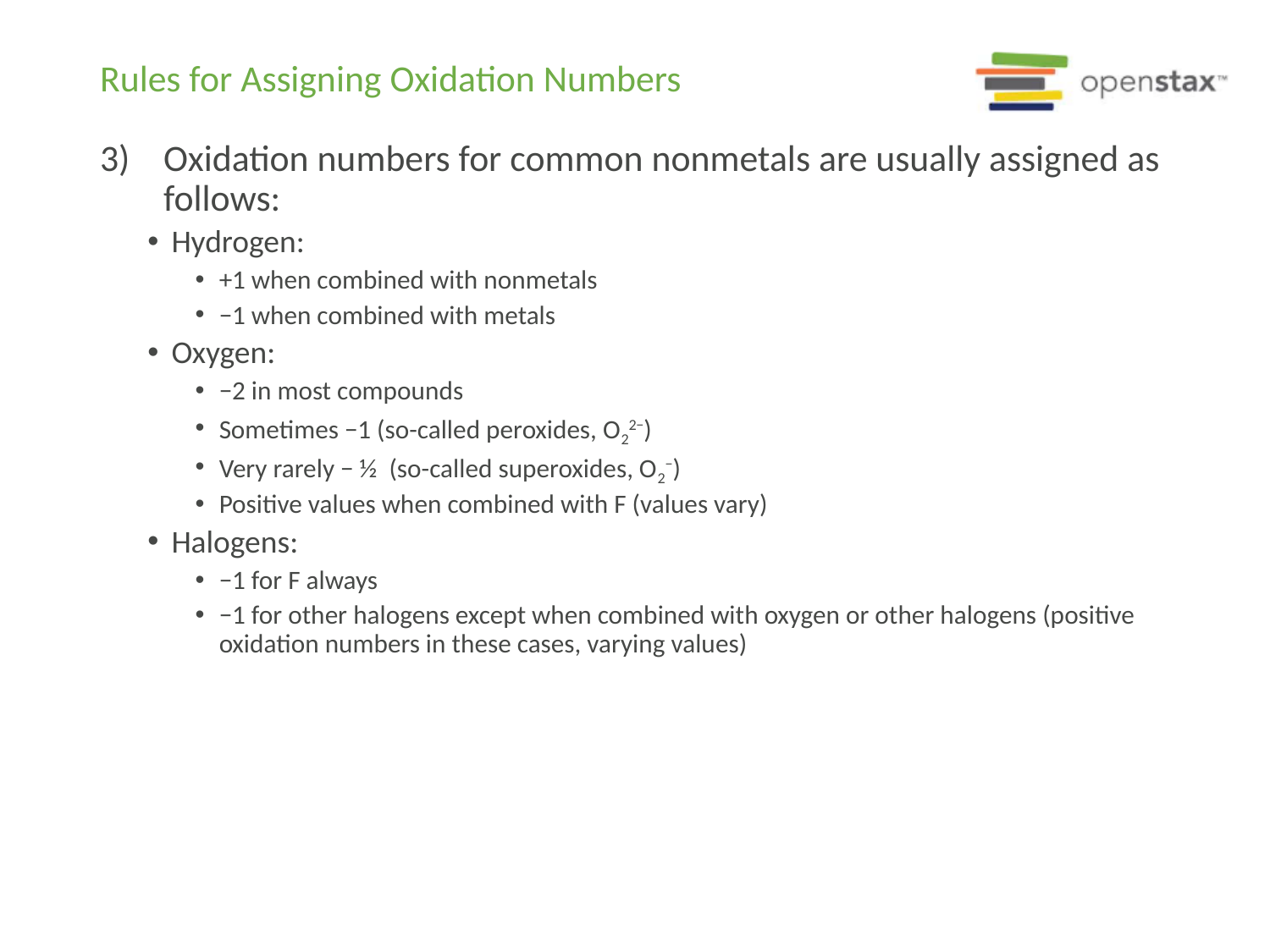

# Rules for Assigning Oxidation Numbers
Oxidation numbers for common nonmetals are usually assigned as follows:
Hydrogen:
+1 when combined with nonmetals
−1 when combined with metals
Oxygen:
−2 in most compounds
Sometimes −1 (so-called peroxides, O22−)
Very rarely − ½  (so-called superoxides, O2−)
Positive values when combined with F (values vary)
Halogens:
−1 for F always
−1 for other halogens except when combined with oxygen or other halogens (positive oxidation numbers in these cases, varying values)